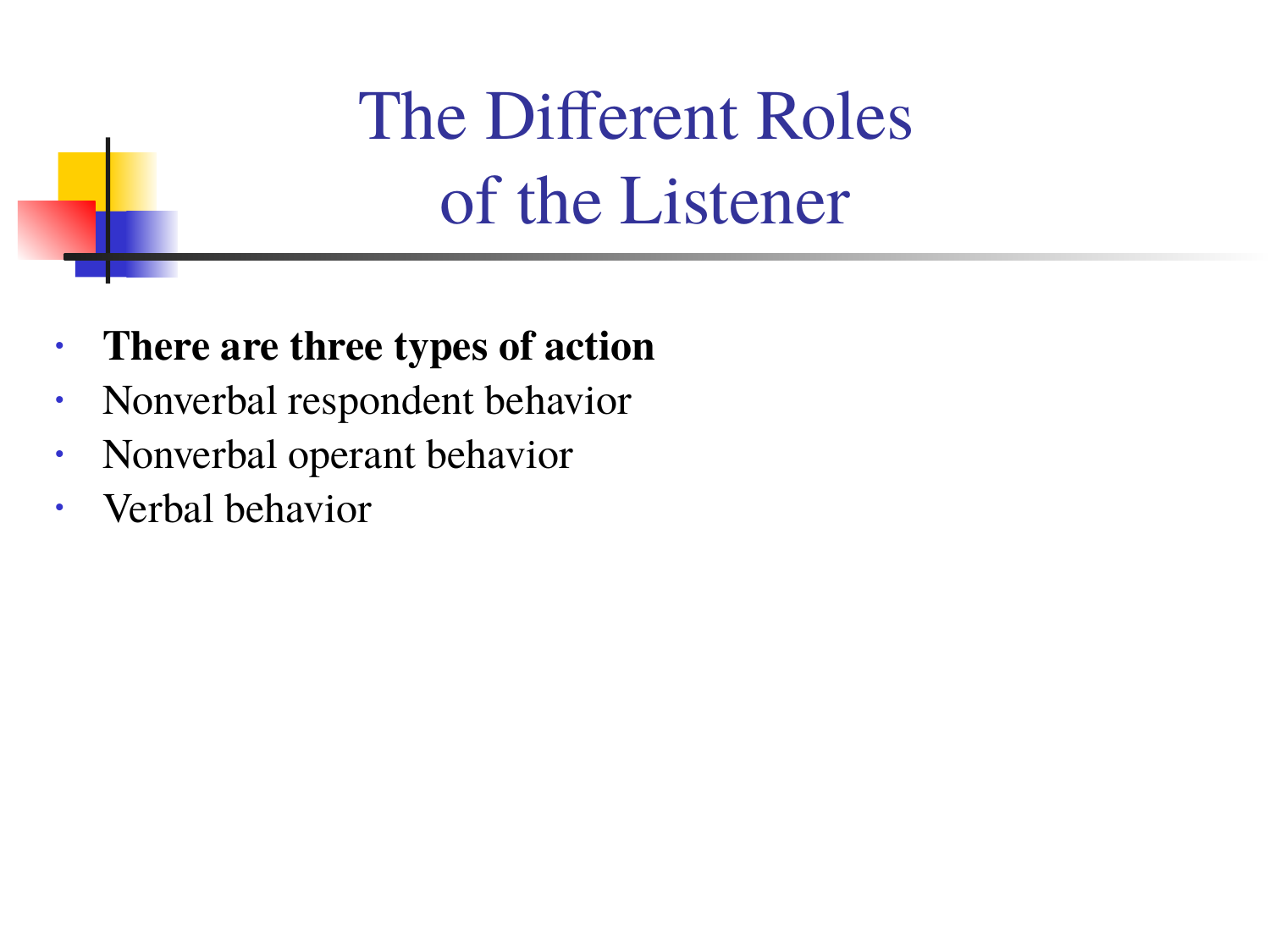

# The Different Roles of the Listener
There are three types of action
Nonverbal respondent behavior
Nonverbal operant behavior
Verbal behavior